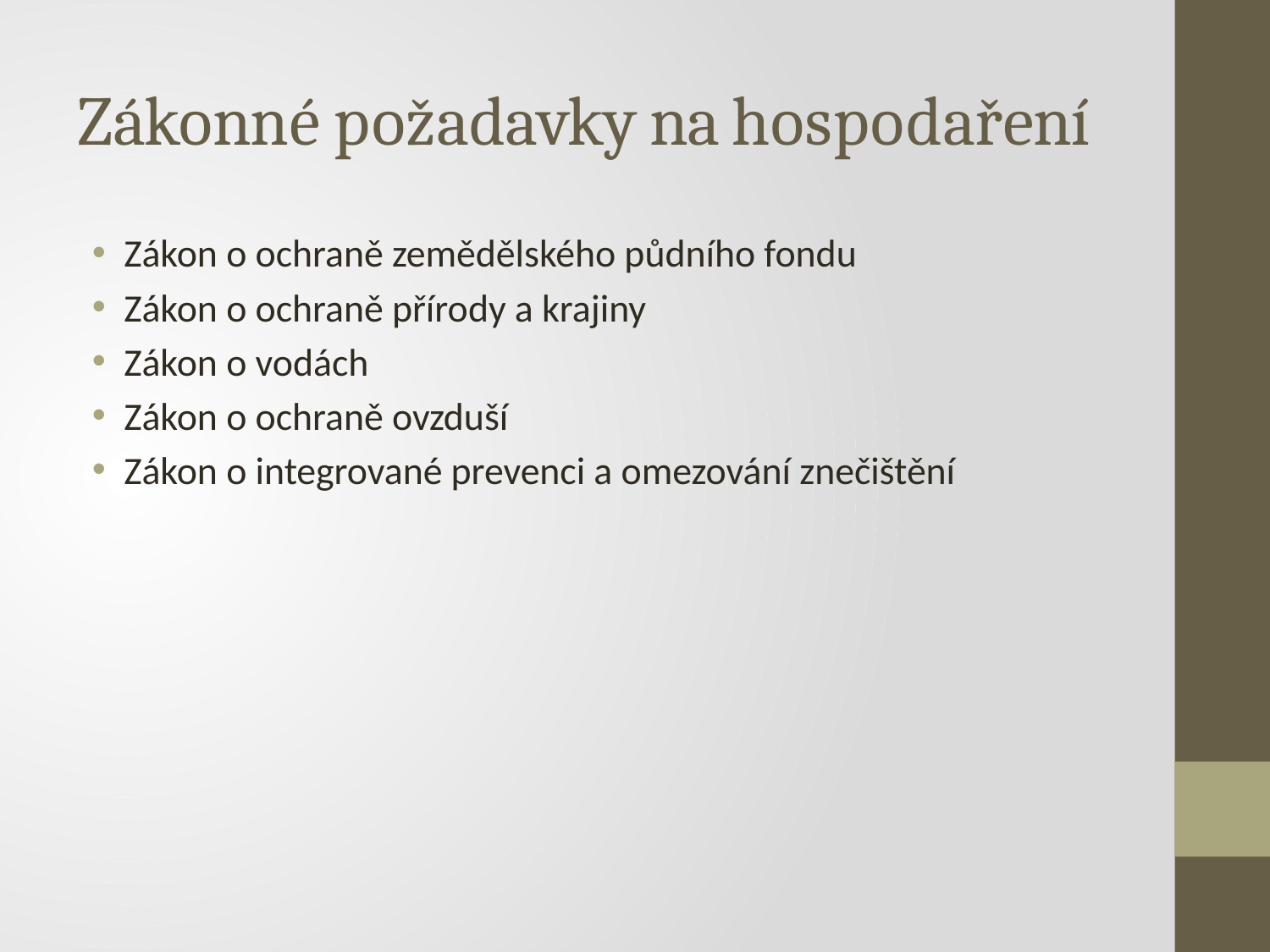

# Zákonné požadavky na hospodaření
Zákon o ochraně zemědělského půdního fondu
Zákon o ochraně přírody a krajiny
Zákon o vodách
Zákon o ochraně ovzduší
Zákon o integrované prevenci a omezování znečištění